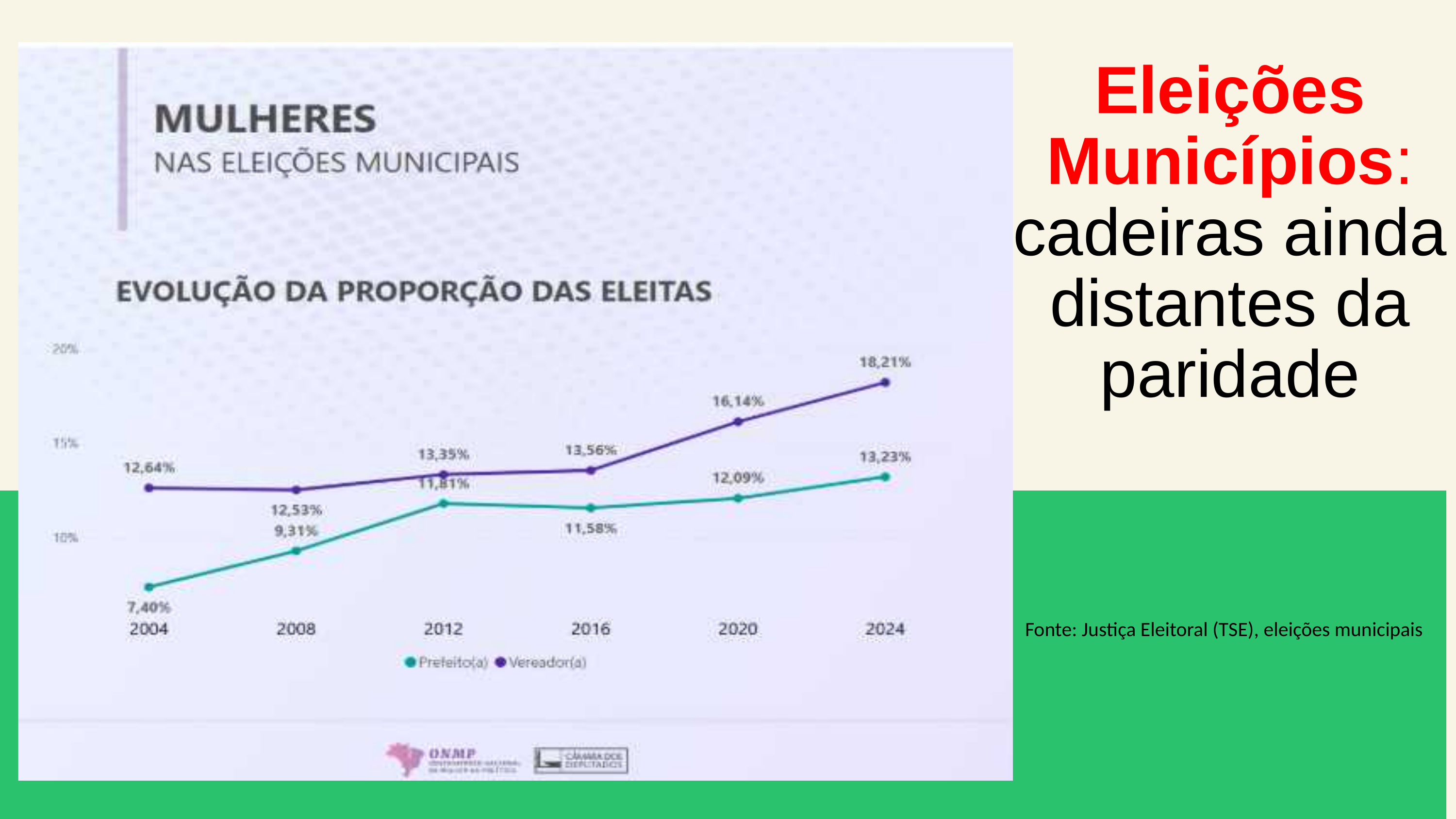

Eleições Municípios: cadeiras ainda distantes da paridade

Fonte: Justiça Eleitoral (TSE), eleições municipais